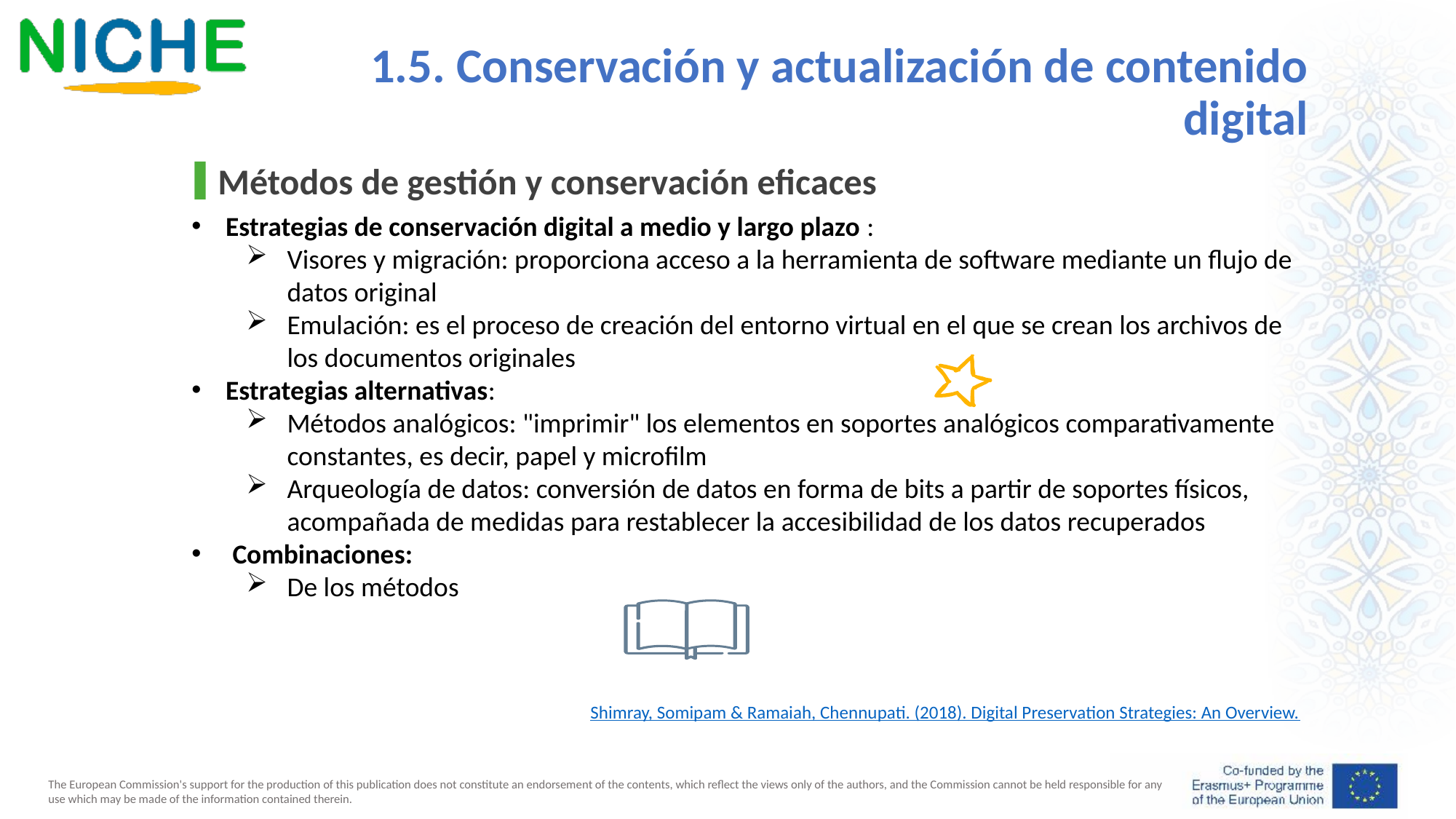

1.5. Conservación y actualización de contenido digital
Métodos de gestión y conservación eficaces

Estrategias de conservación digital a medio y largo plazo :
Visores y migración: proporciona acceso a la herramienta de software mediante un flujo de datos original
Emulación: es el proceso de creación del entorno virtual en el que se crean los archivos de los documentos originales
Estrategias alternativas:
Métodos analógicos: "imprimir" los elementos en soportes analógicos comparativamente constantes, es decir, papel y microfilm
Arqueología de datos: conversión de datos en forma de bits a partir de soportes físicos, acompañada de medidas para restablecer la accesibilidad de los datos recuperados
Combinaciones:
De los métodos

Shimray, Somipam & Ramaiah, Chennupati. (2018). Digital Preservation Strategies: An Overview.